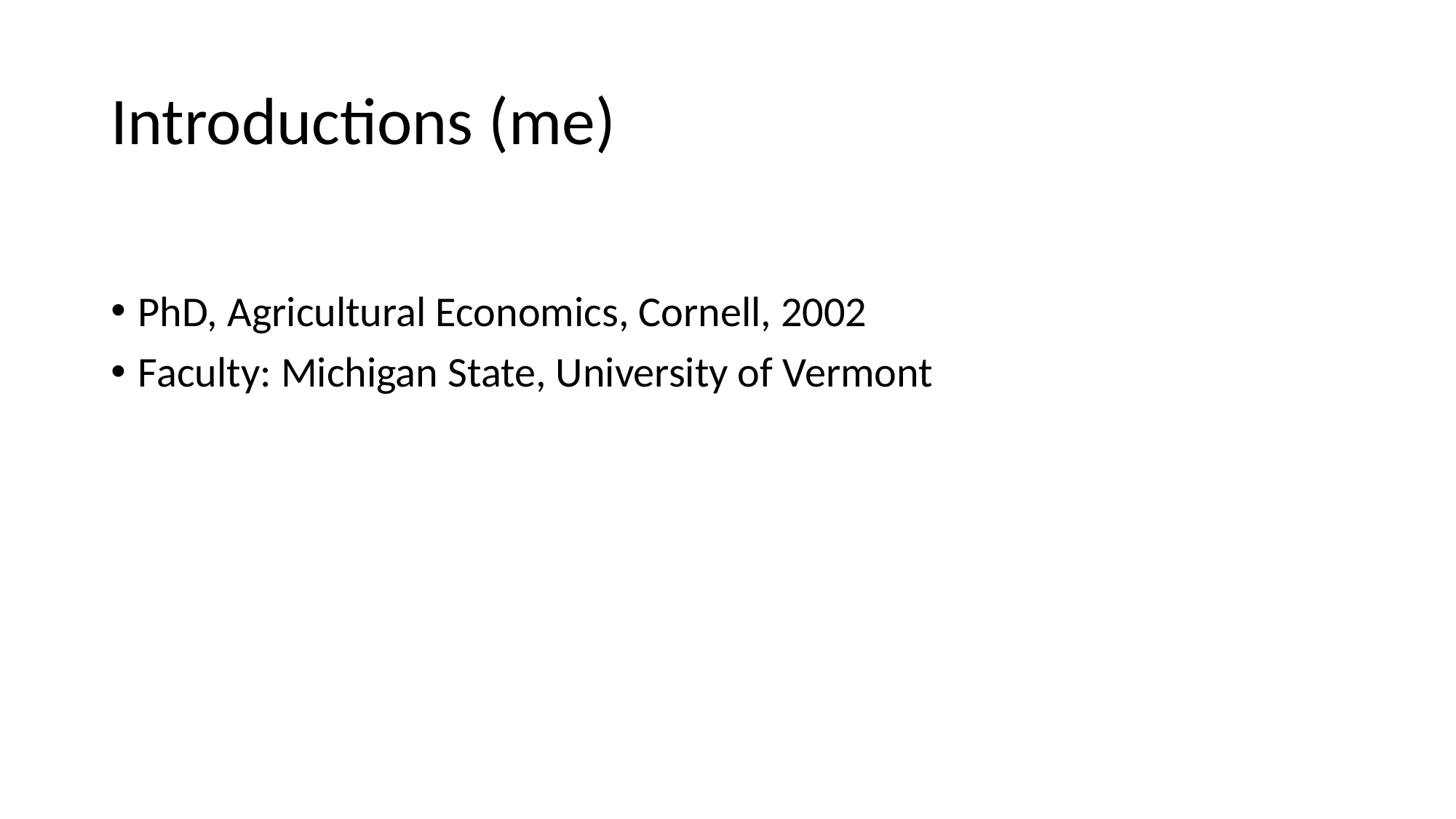

# Introductions (me)

PhD, Agricultural Economics, Cornell, 2002
Faculty: Michigan State, University of Vermont